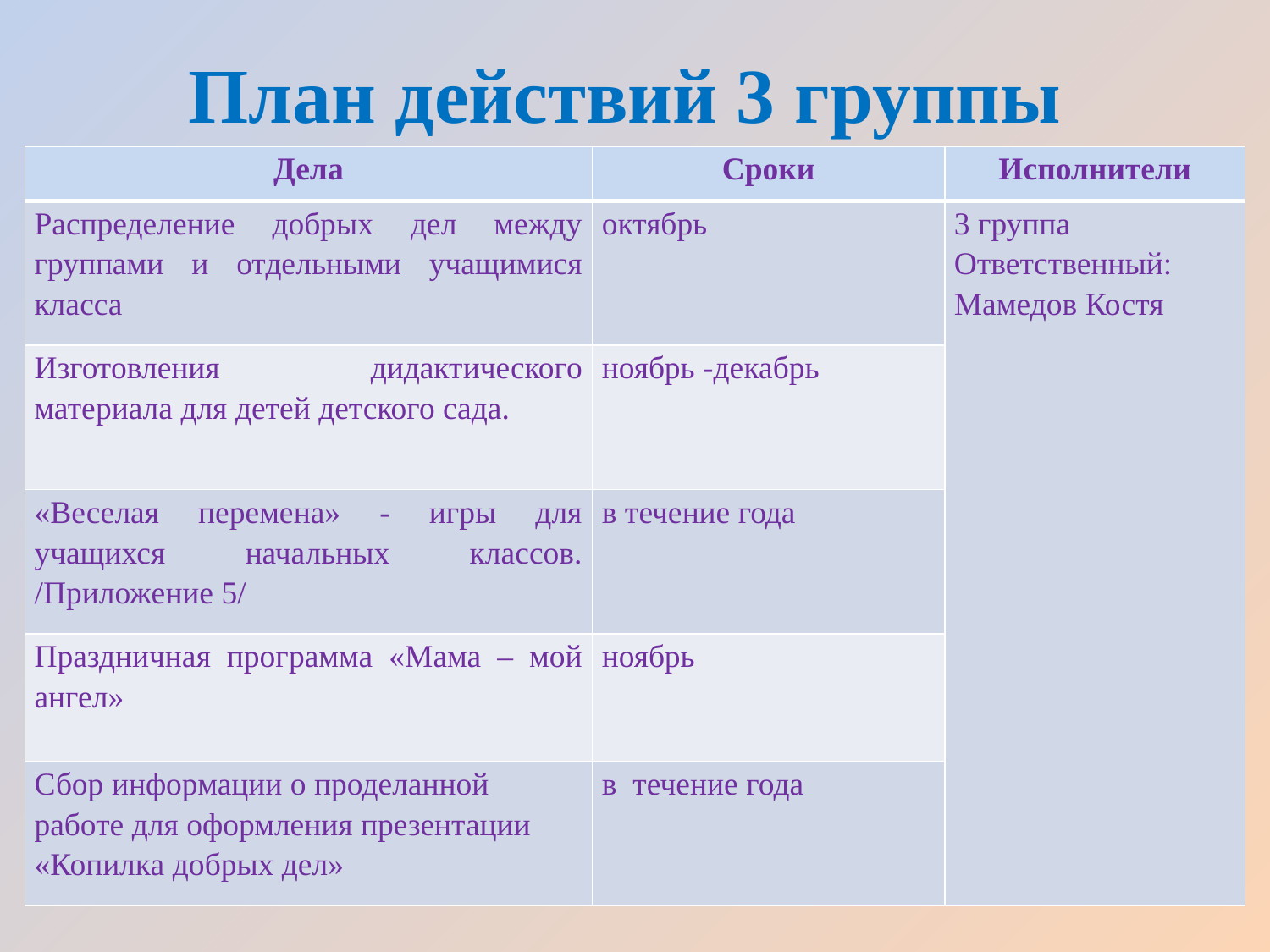

# План действий 3 группы
| Дела | Сроки | Исполнители |
| --- | --- | --- |
| Распределение добрых дел между группами и отдельными учащимися класса | октябрь | 3 группа Ответственный: Мамедов Костя |
| Изготовления дидактического материала для детей детского сада. | ноябрь -декабрь |  |
| «Веселая перемена» - игры для учащихся начальных классов. /Приложение 5/ | в течение года |  |
| Праздничная программа «Мама – мой ангел» | ноябрь |  |
| Сбор информации о проделанной работе для оформления презентации «Копилка добрых дел» | в течение года |  |